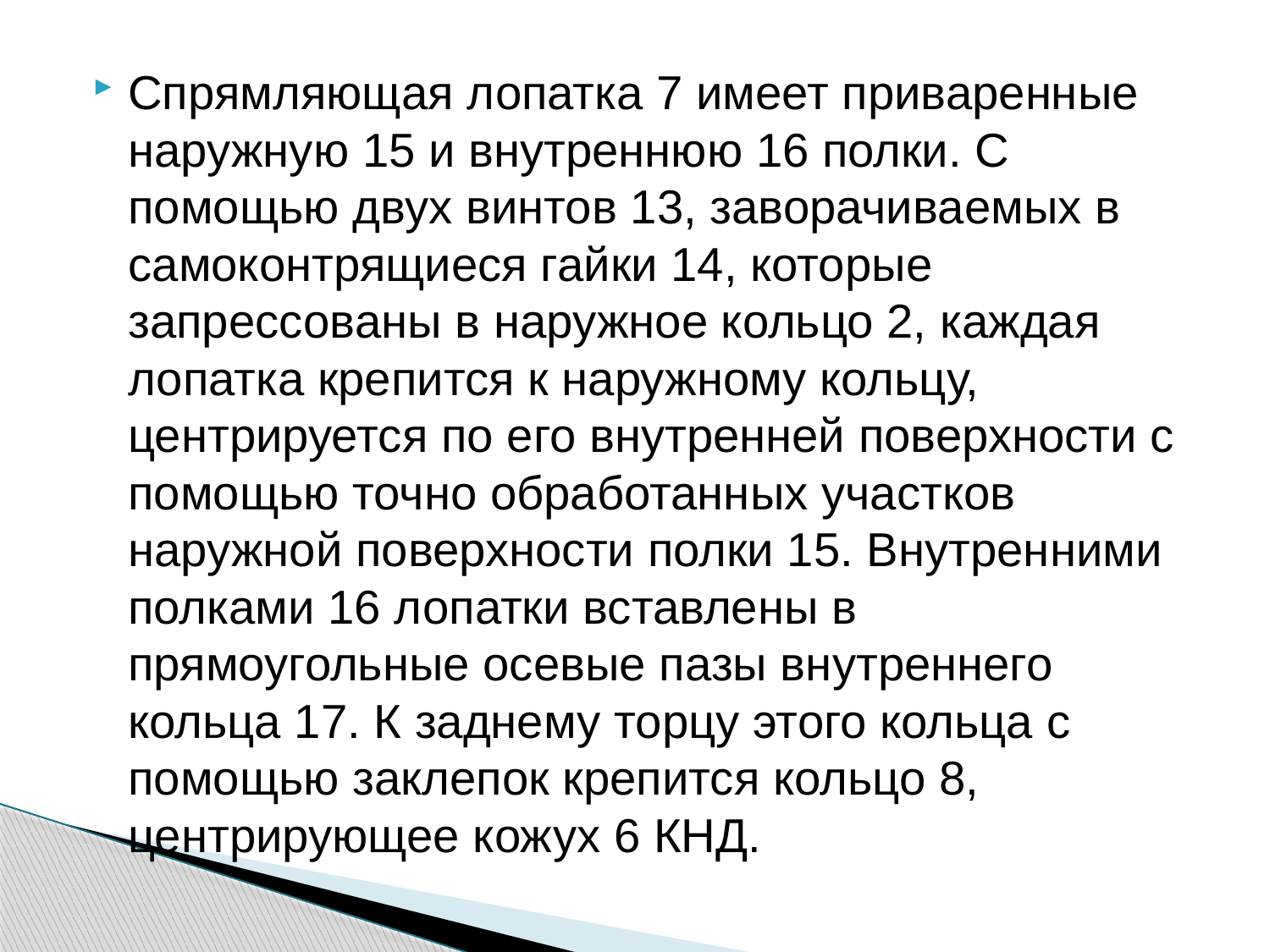

Спрямляющая лопатка 7 имеет приваренные наружную 15 и внутреннюю 16 полки. С помощью двух винтов 13, заворачиваемых в самоконтрящиеся гайки 14, которые запрессованы в наружное кольцо 2, каждая лопатка крепится к наружному кольцу, центрируется по его внутренней поверхности с помощью точно обработанных участков наружной поверхности полки 15. Внутренними полками 16 лопатки вставлены в прямоугольные осевые пазы внутреннего кольца 17. К заднему торцу этого кольца с помощью заклепок крепится кольцо 8, центрирующее кожух 6 КНД.